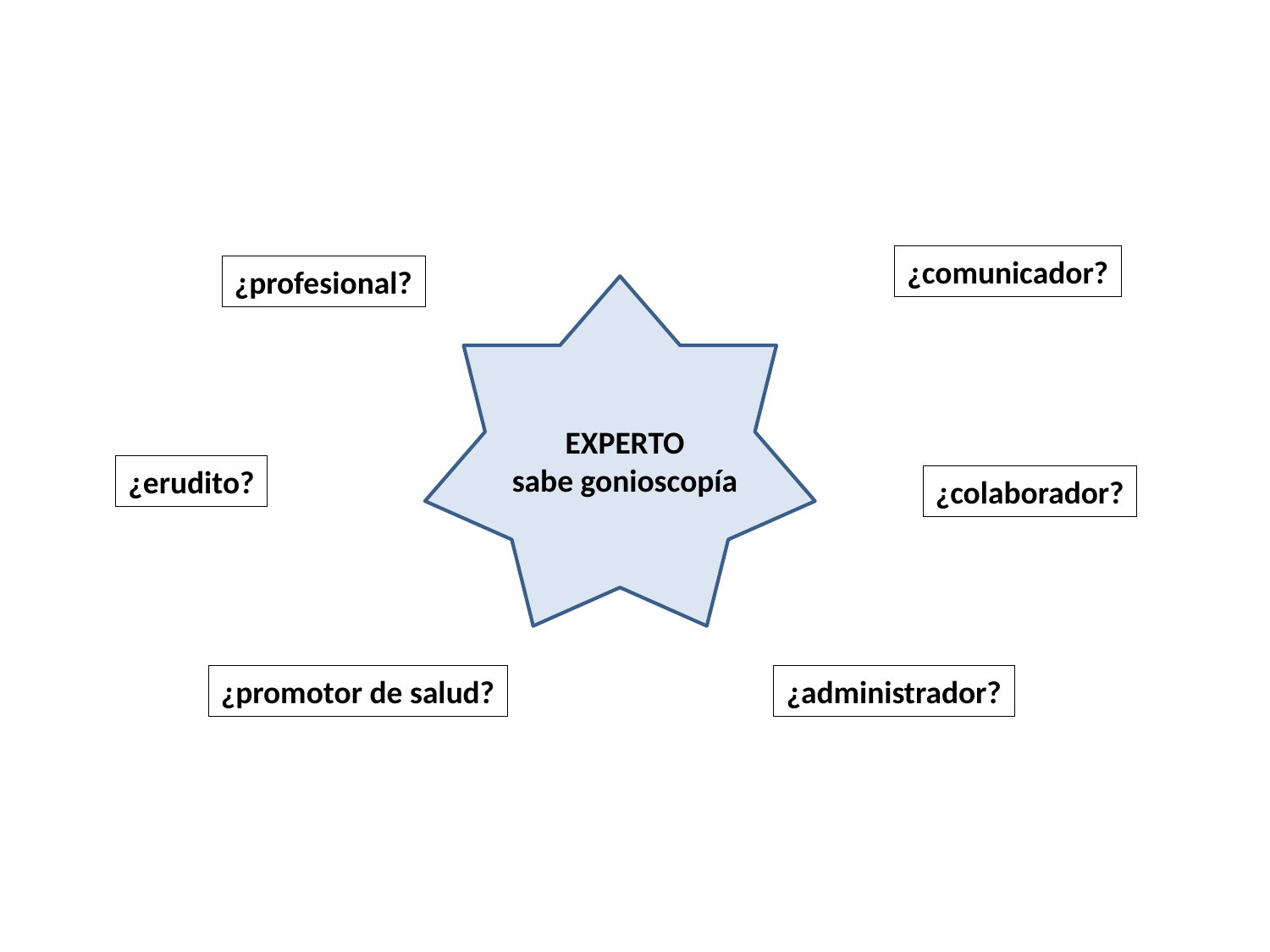

¿comunicador?
¿profesional?

EXPERTO
sabe gonioscopía
¿erudito?
¿colaborador?
¿promotor de salud?
¿administrador?